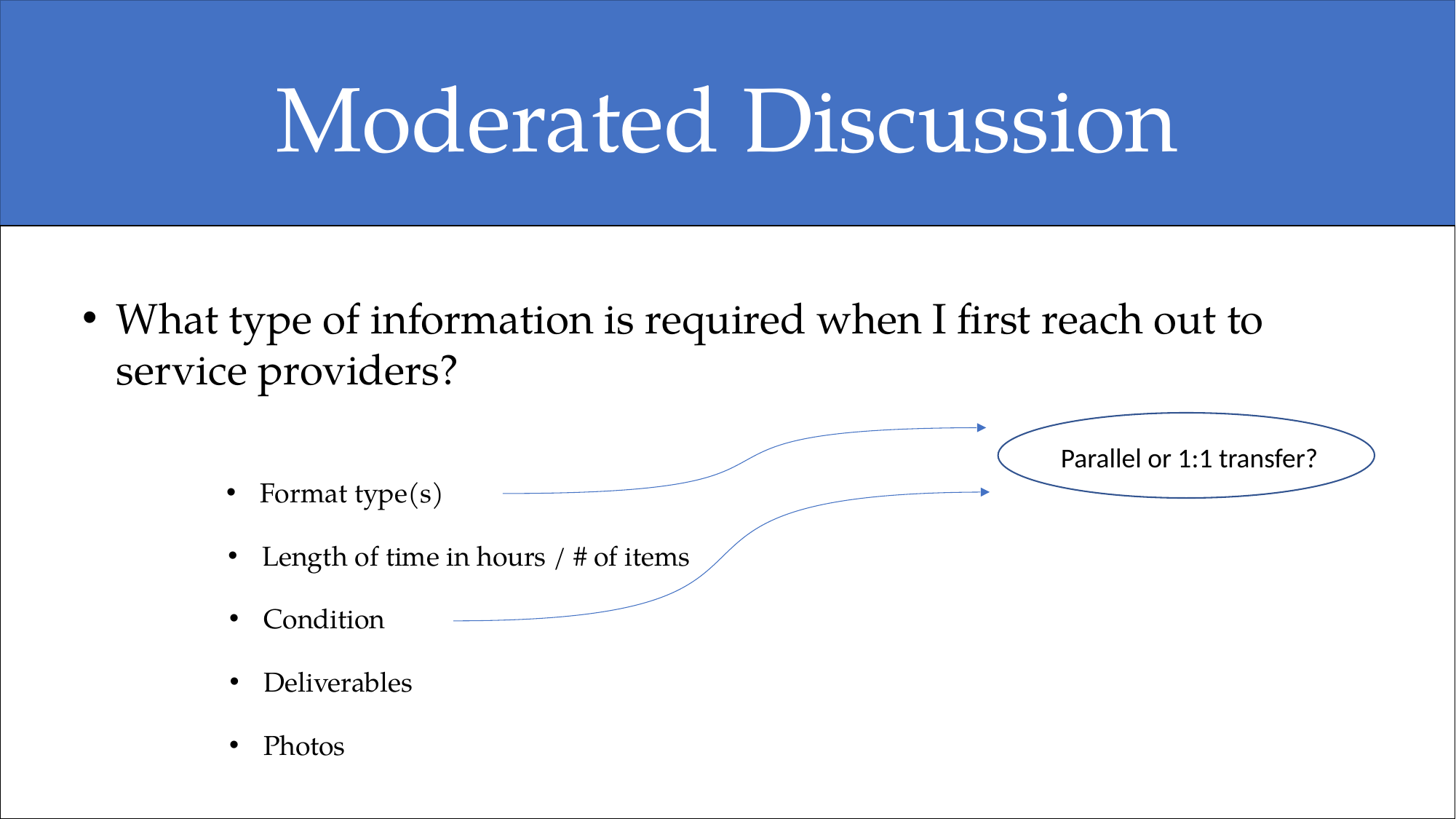

# Moderated Discussion

What type of information is required when I first reach out to service providers?

Parallel or 1:1 transfer?
Format type(s)
Length of time in hours / # of items
Condition
Deliverables
Photos